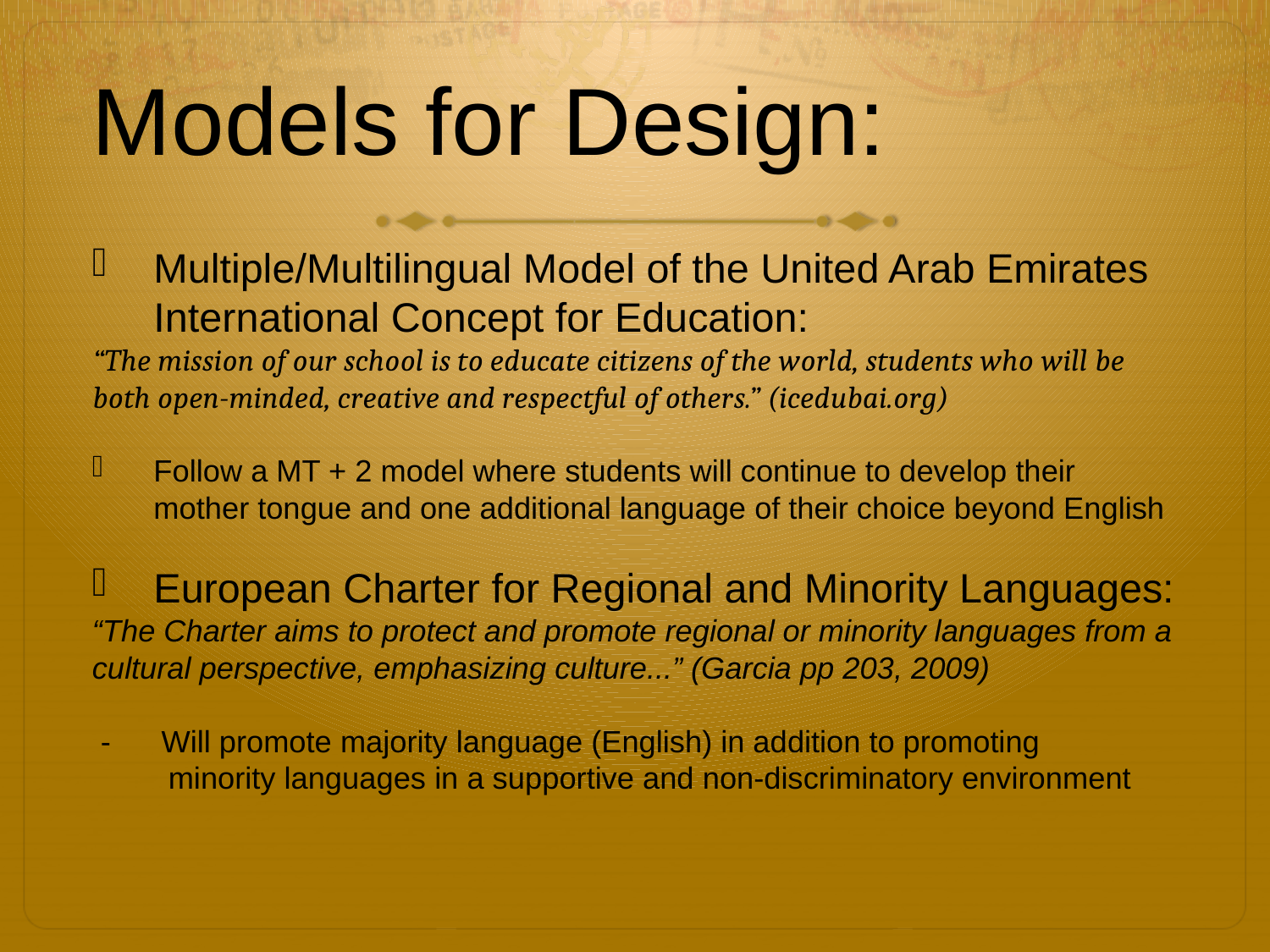

# Models for Design:
Multiple/Multilingual Model of the United Arab Emirates International Concept for Education:
“The mission of our school is to educate citizens of the world, students who will be both open-minded, creative and respectful of others.” (icedubai.org)

Follow a MT + 2 model where students will continue to develop their mother tongue and one additional language of their choice beyond English

European Charter for Regional and Minority Languages:
“The Charter aims to protect and promote regional or minority languages from a cultural perspective, emphasizing culture...” (Garcia pp 203, 2009)

 -      Will promote majority language (English) in addition to promoting
         minority languages in a supportive and non-discriminatory environment